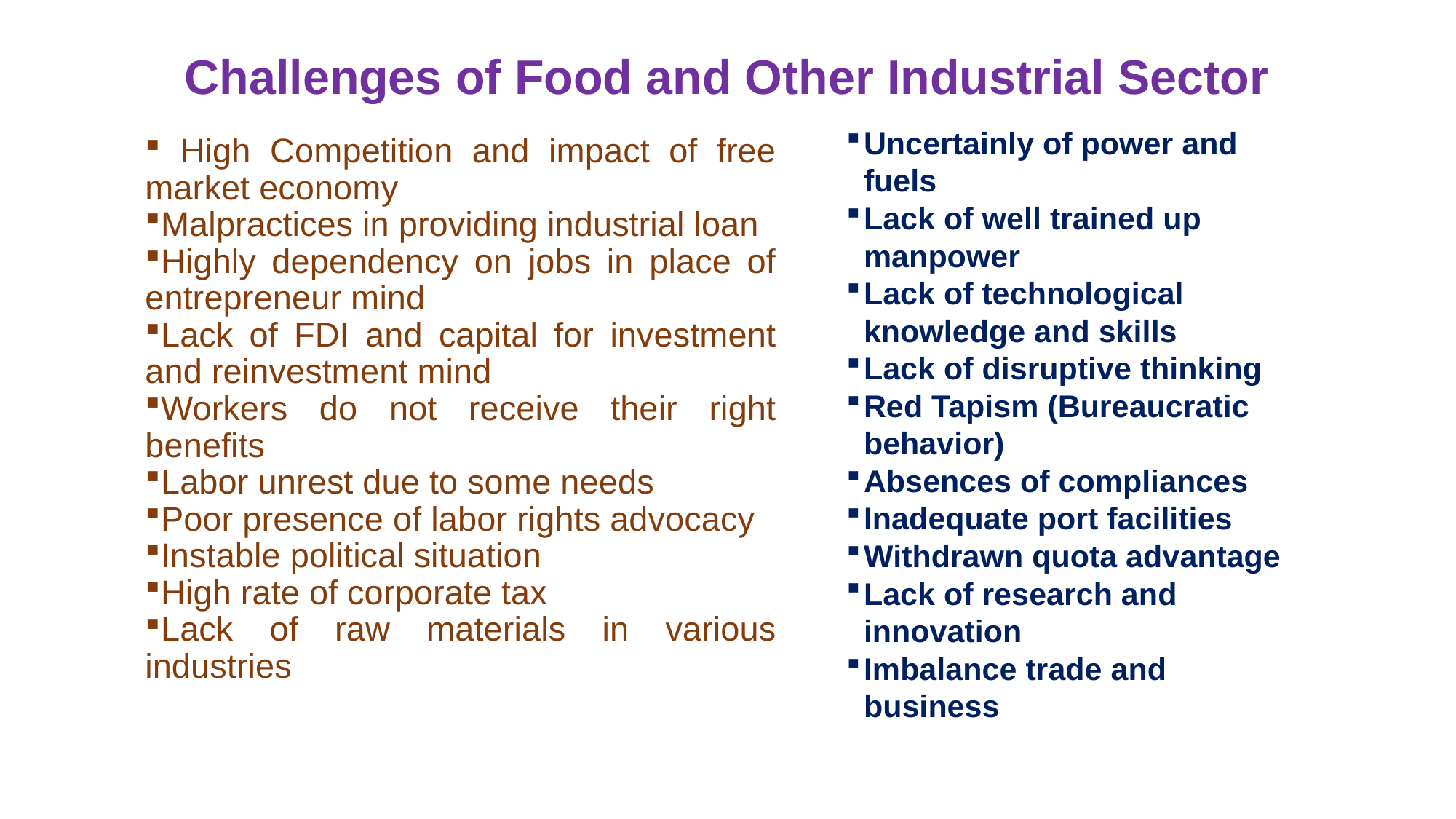

# Challenges of Food and Other Industrial Sector
Uncertainly of power and fuels
Lack of well trained up manpower
Lack of technological knowledge and skills
Lack of disruptive thinking
Red Tapism (Bureaucratic behavior)
Absences of compliances
Inadequate port facilities
Withdrawn quota advantage
Lack of research and innovation
Imbalance trade and business
 High Competition and impact of free market economy
Malpractices in providing industrial loan
Highly dependency on jobs in place of entrepreneur mind
Lack of FDI and capital for investment and reinvestment mind
Workers do not receive their right benefits
Labor unrest due to some needs
Poor presence of labor rights advocacy
Instable political situation
High rate of corporate tax
Lack of raw materials in various industries